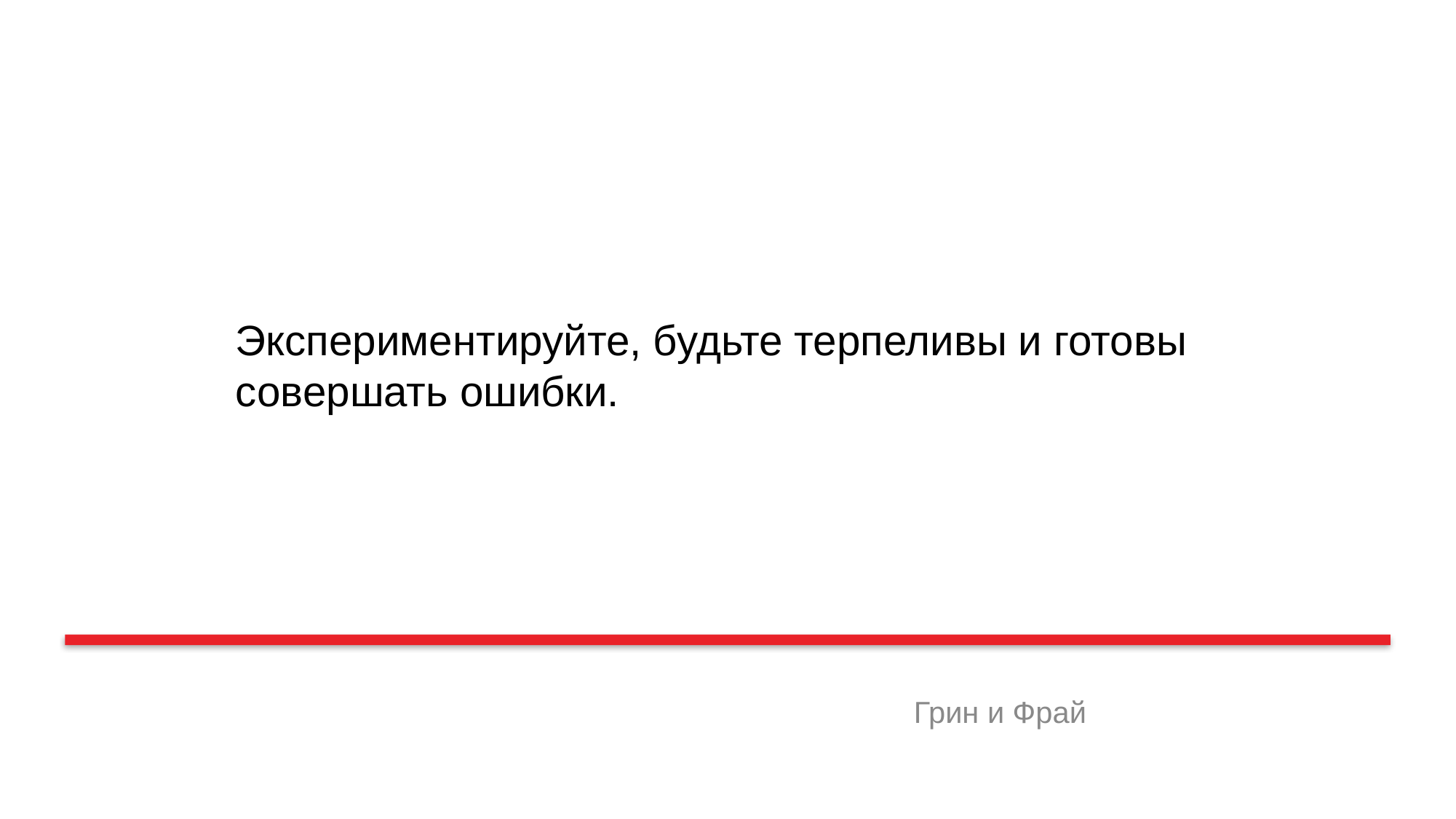

Экспериментируйте, будьте терпеливы и готовы совершать ошибки.
Грин и Фрай